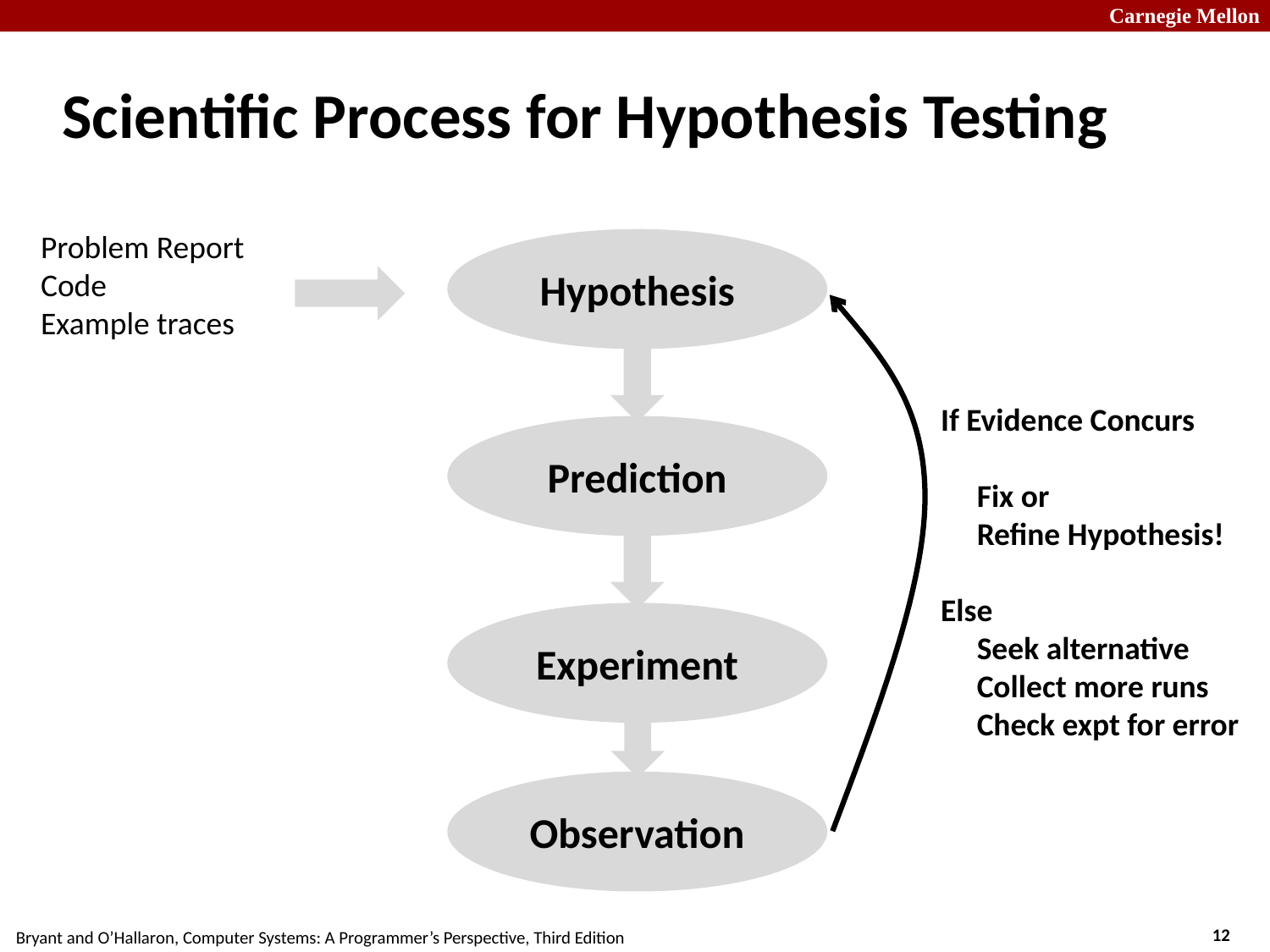

# Scientific Process for Hypothesis Testing
Problem Report
Code
Example traces
Hypothesis

If Evidence Concurs

     Fix or
     Refine Hypothesis!

Else
     Seek alternative
     Collect more runs
     Check expt for error
Prediction

Experiment

Observation